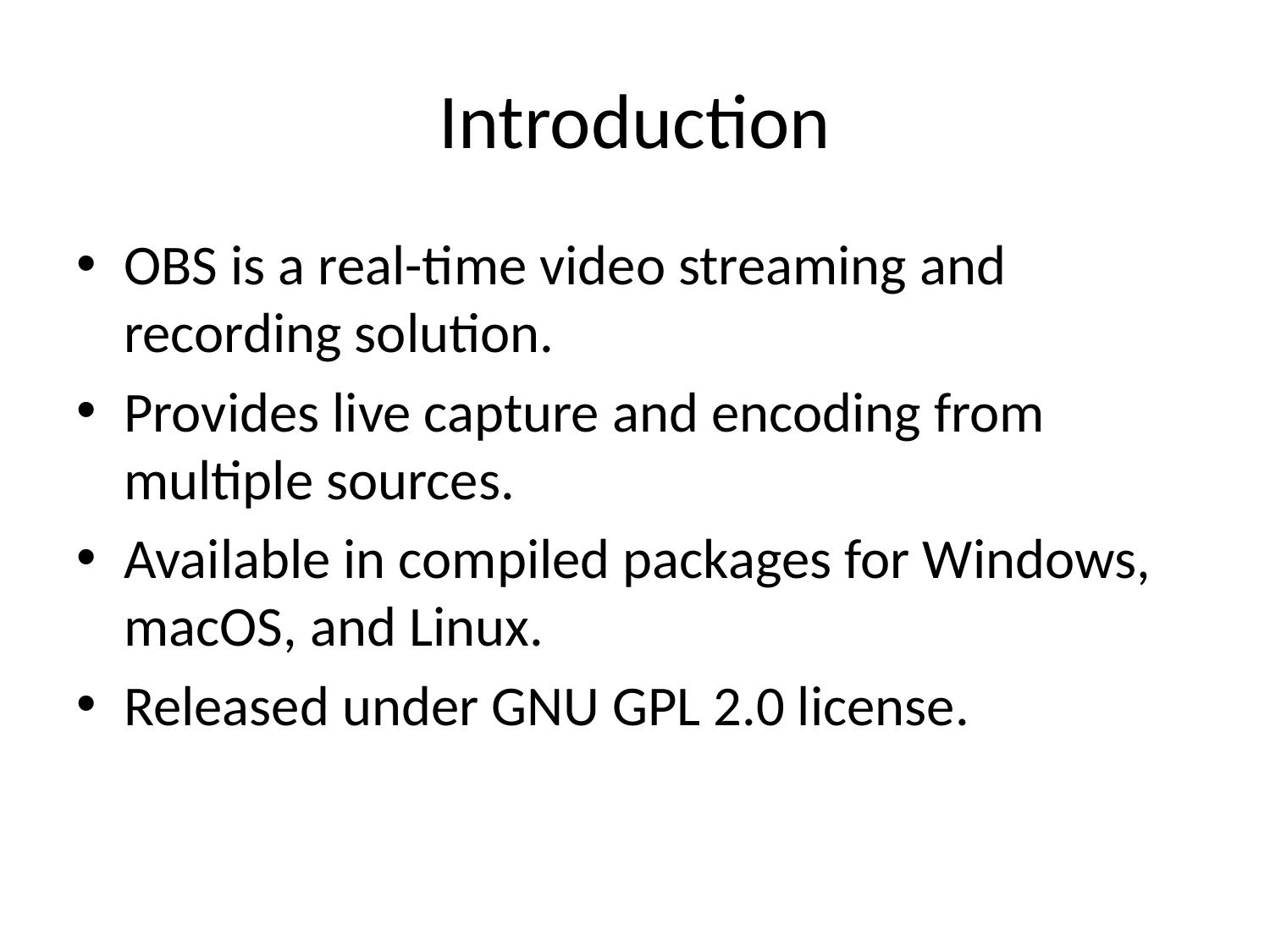

# Introduction
OBS is a real-time video streaming and recording solution.
Provides live capture and encoding from multiple sources.
Available in compiled packages for Windows, macOS, and Linux.
Released under GNU GPL 2.0 license.